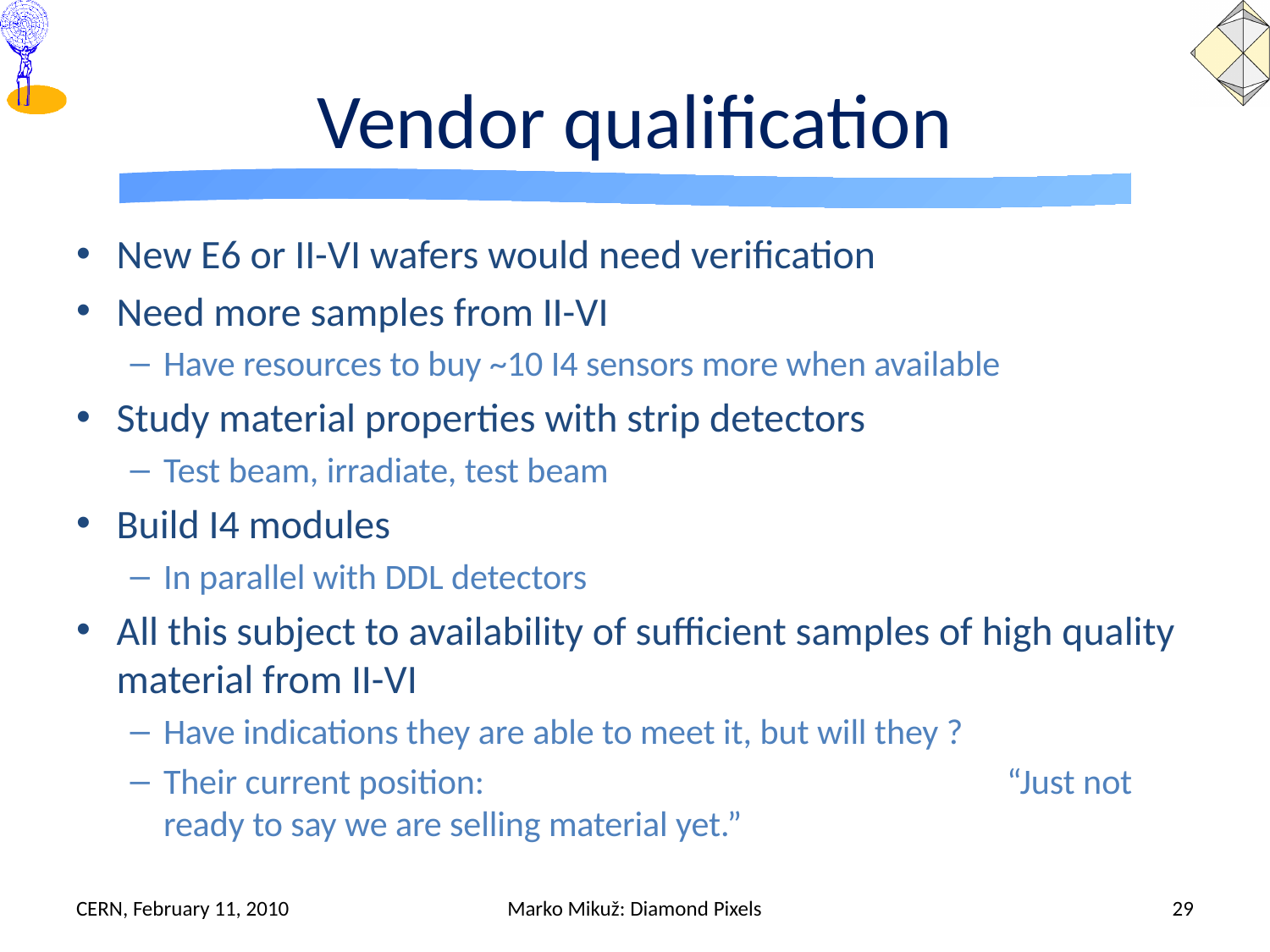

# Vendor qualification
New E6 or II-VI wafers would need verification
Need more samples from II-VI
Have resources to buy ~10 I4 sensors more when available
Study material properties with strip detectors
Test beam, irradiate, test beam
Build I4 modules
In parallel with DDL detectors
All this subject to availability of sufficient samples of high quality material from II-VI
Have indications they are able to meet it, but will they ?
Their current position:                                                                 “Just not ready to say we are selling material yet.”
CERN, February 11, 2010
Marko Mikuž: Diamond Pixels
29